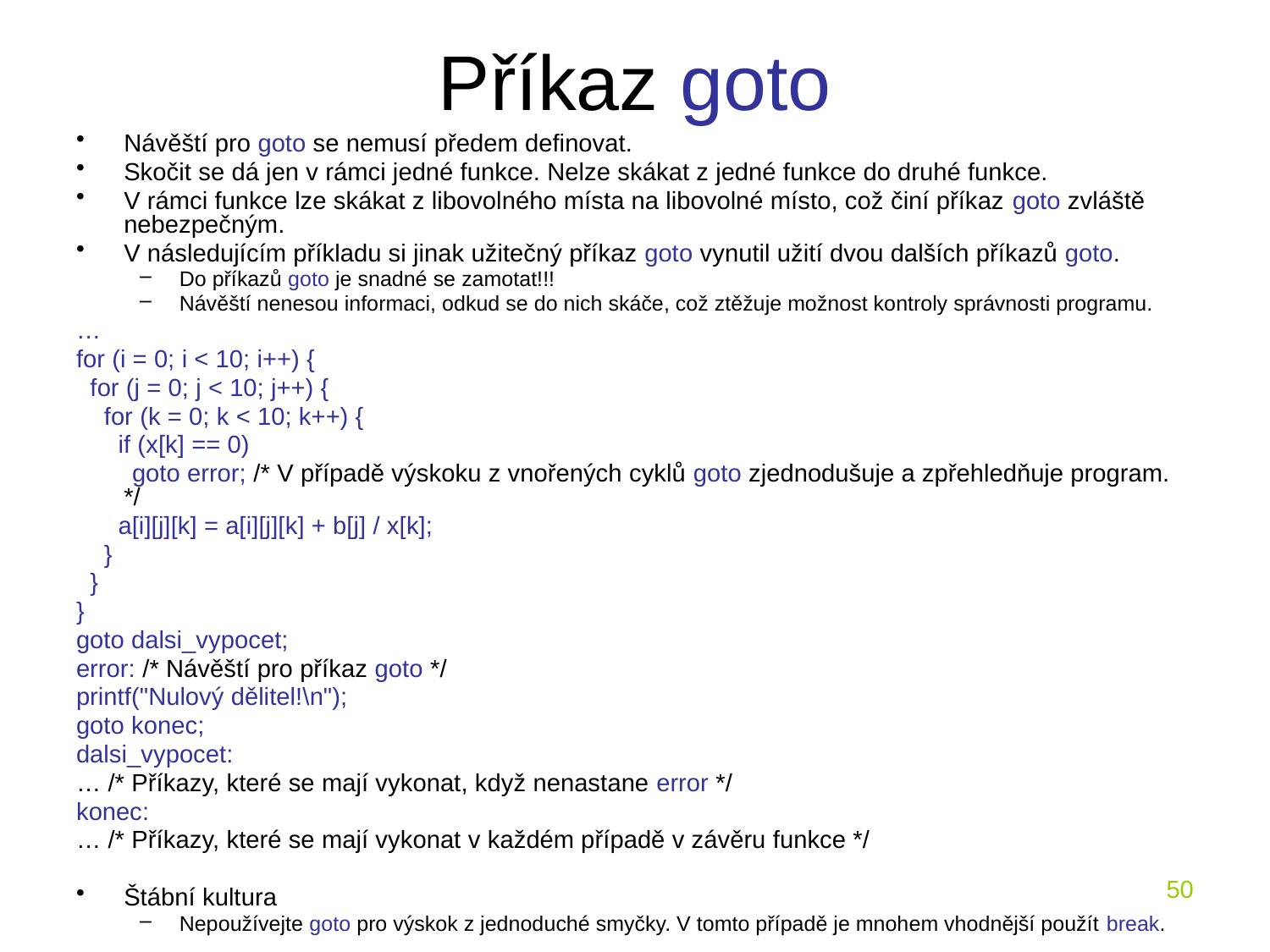

# Příkaz goto
Návěští pro goto se nemusí předem definovat.
Skočit se dá jen v rámci jedné funkce. Nelze skákat z jedné funkce do druhé funkce.
V rámci funkce lze skákat z libovolného místa na libovolné místo, což činí příkaz goto zvláště nebezpečným.
V následujícím příkladu si jinak užitečný příkaz goto vynutil užití dvou dalších příkazů goto.
Do příkazů goto je snadné se zamotat!!!
Návěští nenesou informaci, odkud se do nich skáče, což ztěžuje možnost kontroly správnosti programu.
…
for (i = 0; i < 10; i++) {
  for (j = 0; j < 10; j++) {
    for (k = 0; k < 10; k++) {
      if (x[k] == 0)
        goto error; /* V případě výskoku z vnořených cyklů goto zjednodušuje a zpřehledňuje program. */
      a[i][j][k] = a[i][j][k] + b[j] / x[k];
    }
  }
}
goto dalsi_vypocet;
error: /* Návěští pro příkaz goto */
printf("Nulový dělitel!\n");
goto konec;
dalsi_vypocet:
… /* Příkazy, které se mají vykonat, když nenastane error */
konec:
… /* Příkazy, které se mají vykonat v každém případě v závěru funkce */

Štábní kultura
Nepoužívejte goto pro výskok z jednoduché smyčky. V tomto případě je mnohem vhodnější použít break.
50